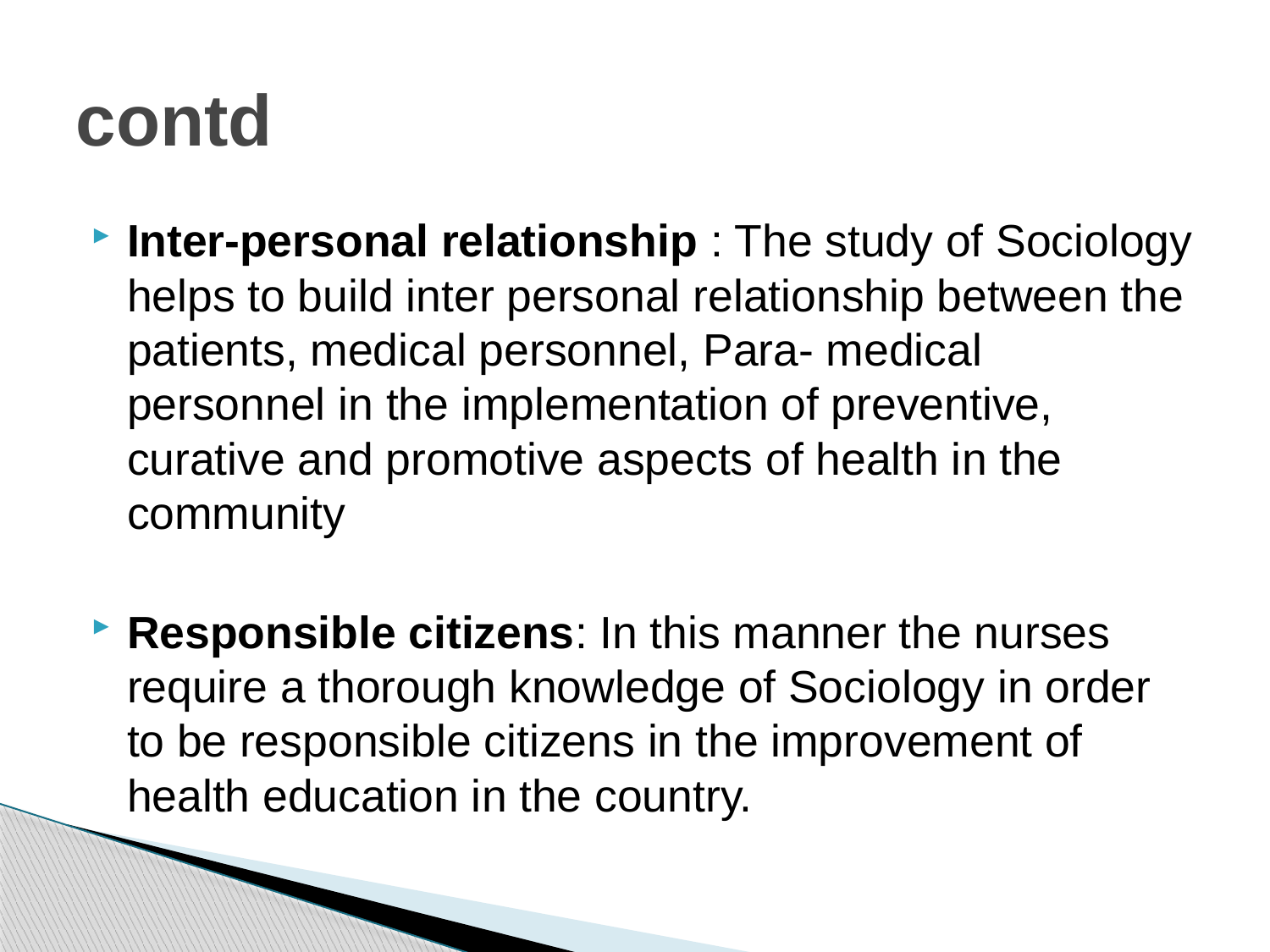

# contd
Inter-personal relationship : The study of Sociology helps to build inter personal relationship between the patients, medical personnel, Para- medical personnel in the implementation of preventive, curative and promotive aspects of health in the community

Responsible citizens: In this manner the nurses require a thorough knowledge of Sociology in order to be responsible citizens in the improvement of health education in the country.